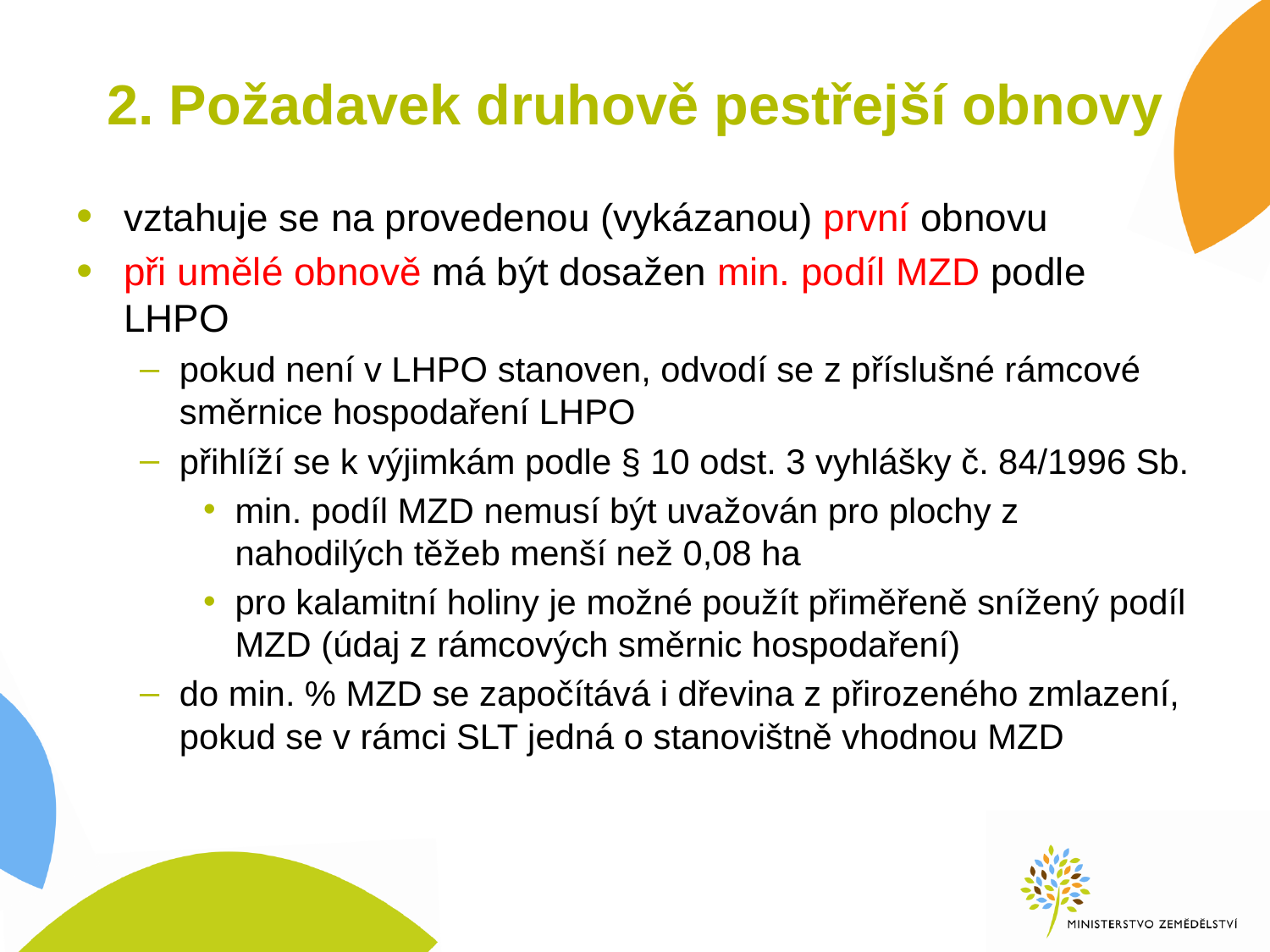

# 2. Požadavek druhově pestřejší obnovy
vztahuje se na provedenou (vykázanou) první obnovu
při umělé obnově má být dosažen min. podíl MZD podle LHPO
pokud není v LHPO stanoven, odvodí se z příslušné rámcové směrnice hospodaření LHPO
přihlíží se k výjimkám podle § 10 odst. 3 vyhlášky č. 84/1996 Sb.
min. podíl MZD nemusí být uvažován pro plochy z nahodilých těžeb menší než 0,08 ha
pro kalamitní holiny je možné použít přiměřeně snížený podíl MZD (údaj z rámcových směrnic hospodaření)
do min. % MZD se započítává i dřevina z přirozeného zmlazení, pokud se v rámci SLT jedná o stanovištně vhodnou MZD